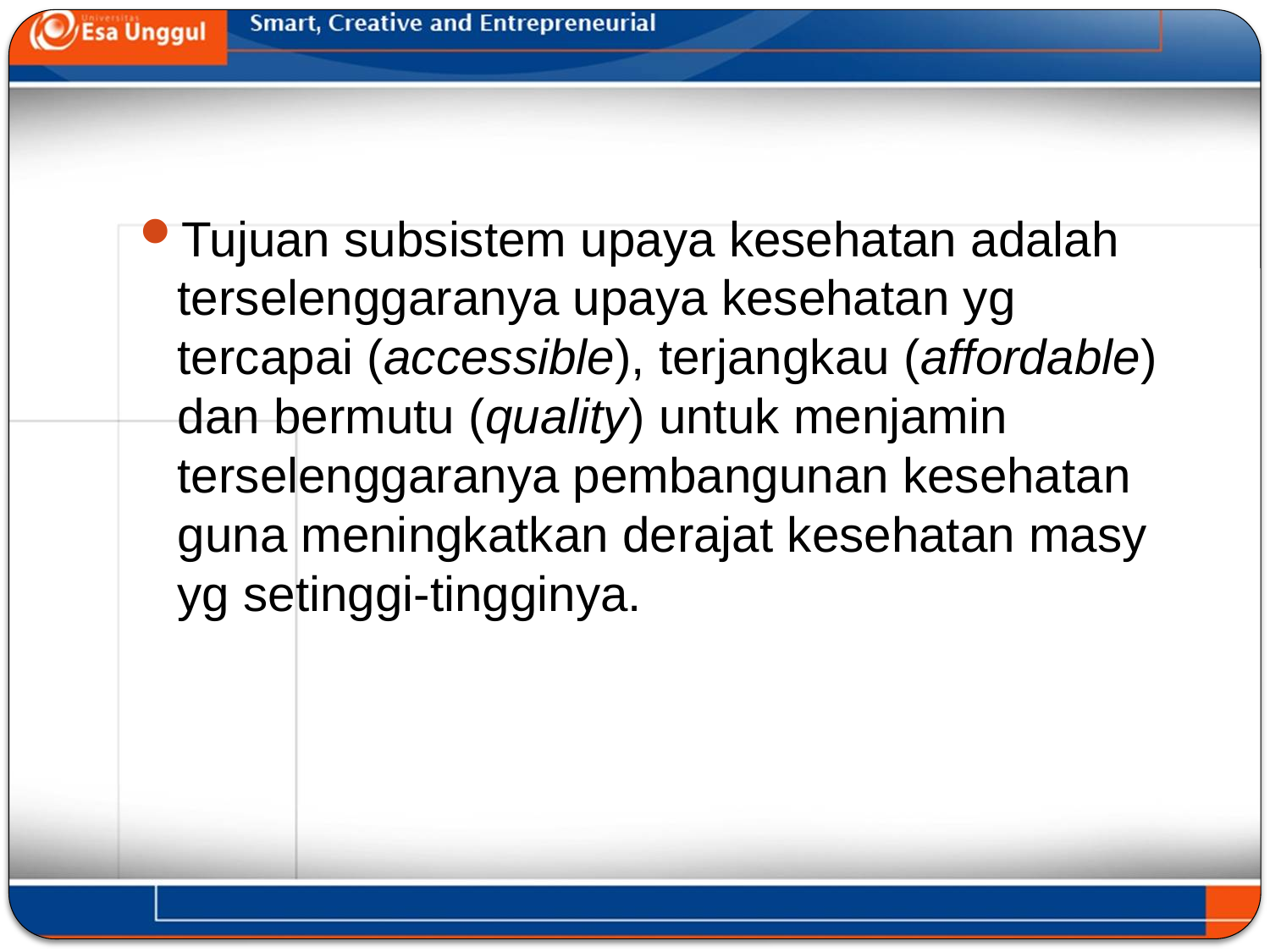

#
Tujuan subsistem upaya kesehatan adalah terselenggaranya upaya kesehatan yg tercapai (accessible), terjangkau (affordable) dan bermutu (quality) untuk menjamin terselenggaranya pembangunan kesehatan guna meningkatkan derajat kesehatan masy yg setinggi-tingginya.